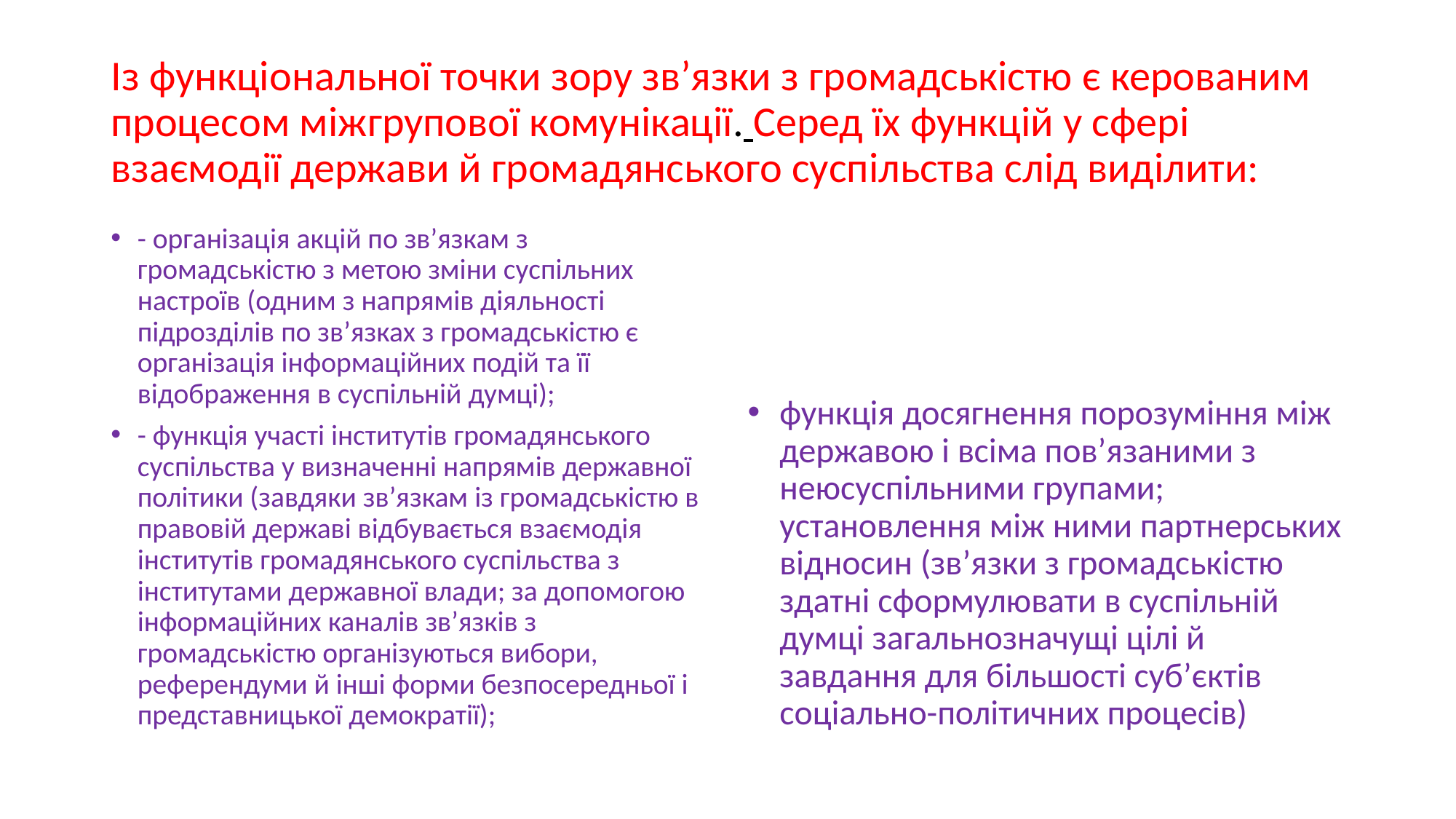

# Із функціональної точки зору зв’язки з громадськістю є керованим процесом міжгрупової комунікації. Серед їх функцій у сфері взаємодії держави й громадянського суспільства слід виділити:
- організація акцій по зв’язкам з громадськістю з метою зміни суспільних настроїв (одним з напрямів діяльності підрозділів по зв’язках з громадськістю є організація інформаційних подій та її відображення в суспільній думці);
- функція участі інститутів громадянського суспільства у визначенні напрямів державної політики (завдяки зв’язкам із громадськістю в правовій державі відбувається взаємодія інститутів громадянського суспільства з інститутами державної влади; за допомогою інформаційних каналів зв’язків з громадськістю організуються вибори, референдуми й інші форми безпосередньої і представницької демократії);

функція досягнення порозуміння між державою і всіма пов’язаними з неюсуспільними групами; установлення між ними партнерських відносин (зв’язки з громадськістю здатні сформулювати в суспільній думці загальнозначущі цілі й завдання для більшості суб’єктів соціально-політичних процесів)